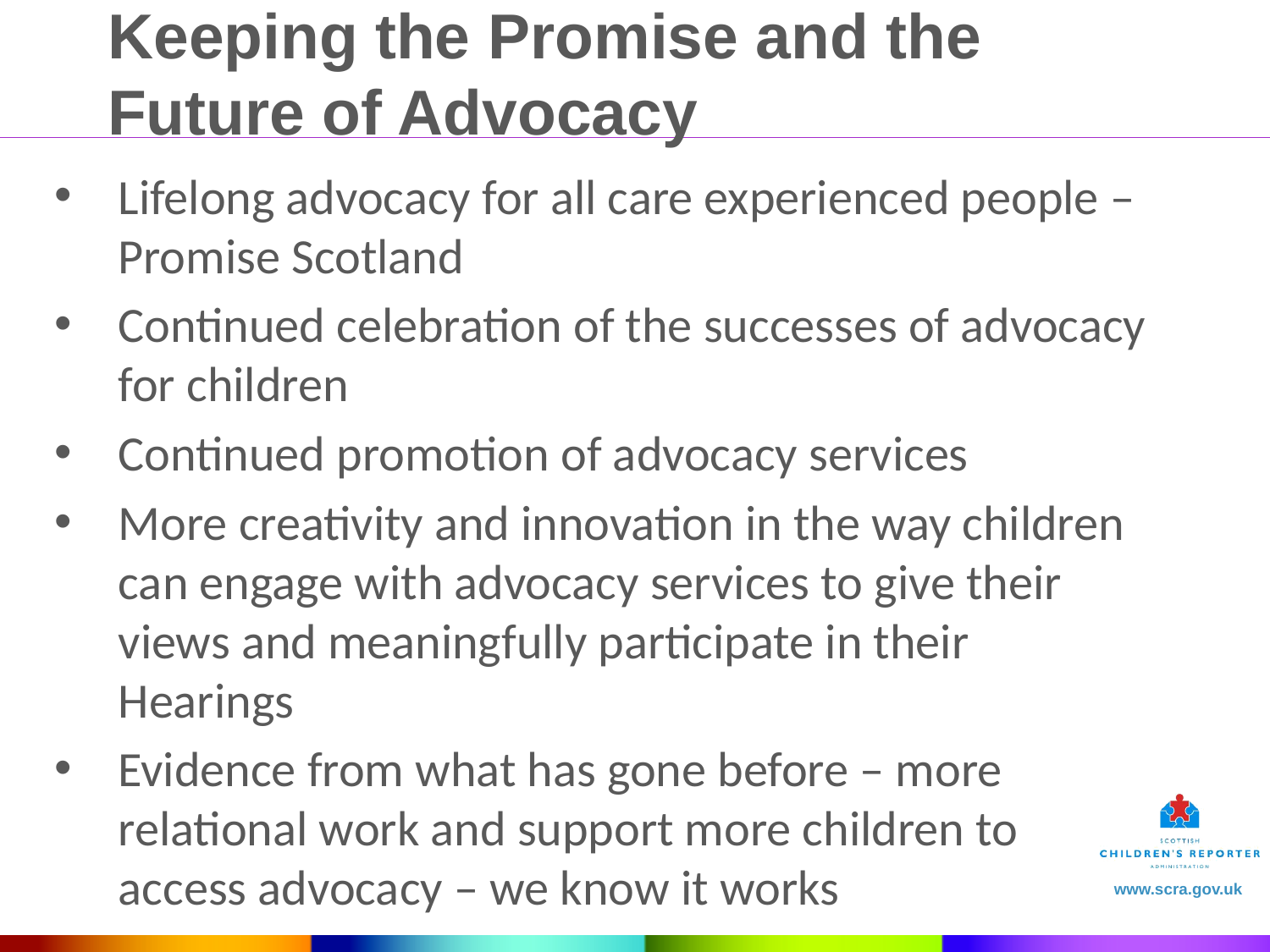

Keeping the Promise and the Future of Advocacy
Lifelong advocacy for all care experienced people – Promise Scotland
Continued celebration of the successes of advocacy for children
Continued promotion of advocacy services
More creativity and innovation in the way children can engage with advocacy services to give their views and meaningfully participate in their Hearings
Evidence from what has gone before – more relational work and support more children to access advocacy – we know it works